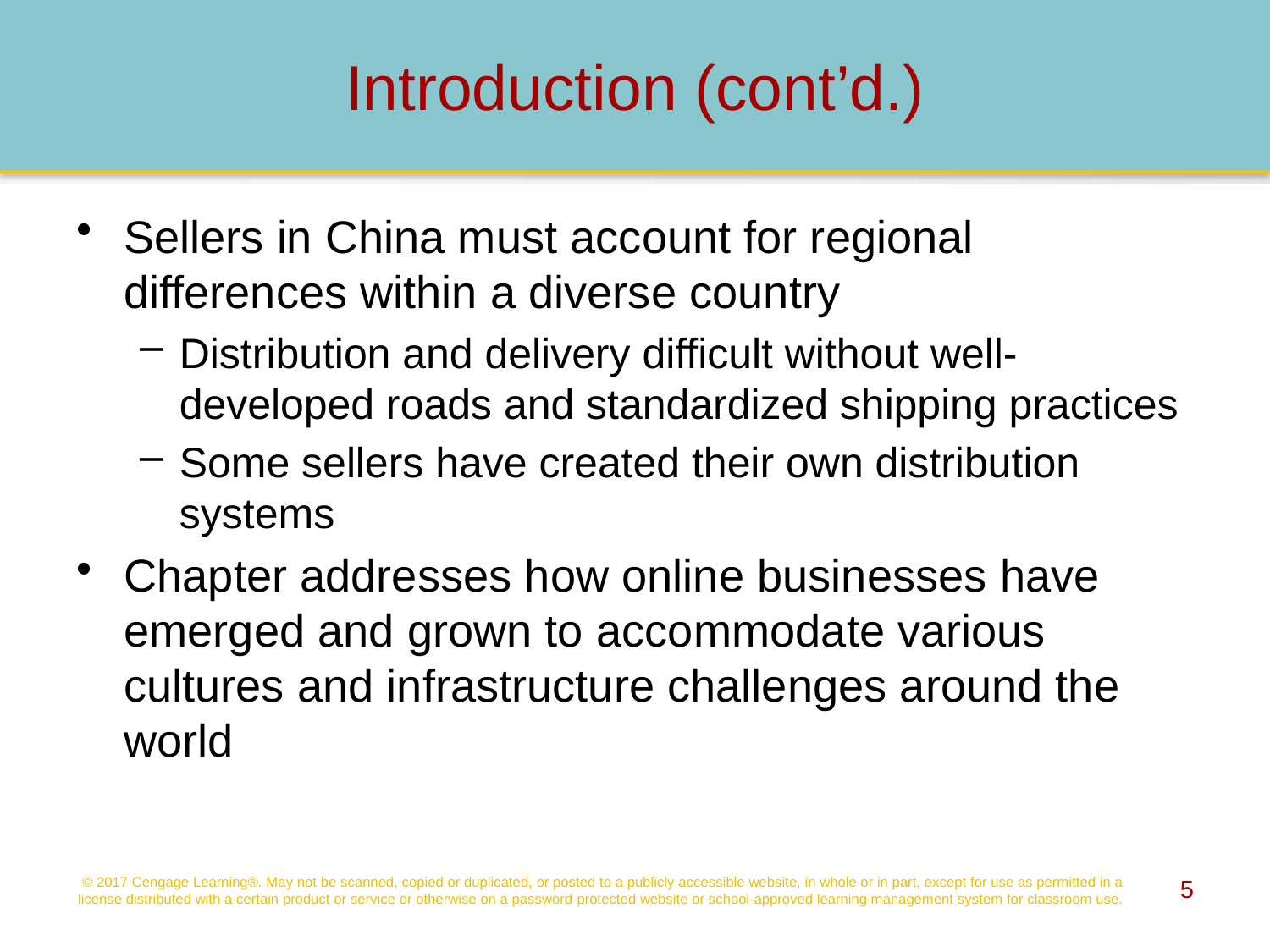

# Introduction (cont’d.)
Sellers in China must account for regional differences within a diverse country
Distribution and delivery difficult without well-developed roads and standardized shipping practices
Some sellers have created their own distribution systems
Chapter addresses how online businesses have emerged and grown to accommodate various cultures and infrastructure challenges around the world

© 2017 Cengage Learning®. May not be scanned, copied or duplicated, or posted to a publicly accessible website, in whole or in part, except for use as permitted in a license distributed with a certain product or service or otherwise on a password-protected website or school-approved learning management system for classroom use.
5